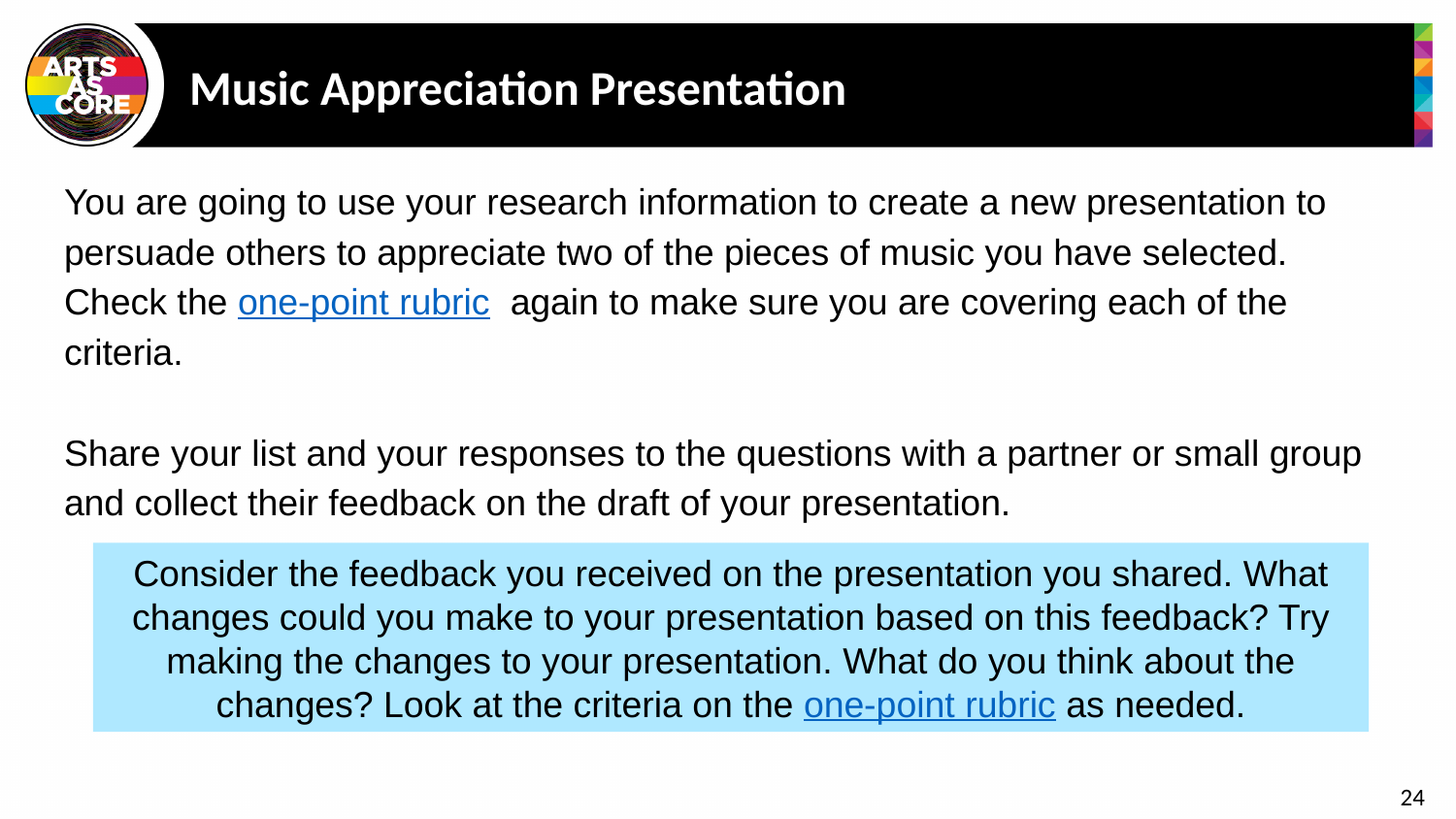

# Music Appreciation Presentation
You are going to use your research information to create a new presentation to persuade others to appreciate two of the pieces of music you have selected.  Check the one-point rubric  again to make sure you are covering each of the criteria.

Share your list and your responses to the questions with a partner or small group and collect their feedback on the draft of your presentation.

Consider the feedback you received on the presentation you shared. What changes could you make to your presentation based on this feedback? Try making the changes to your presentation. What do you think about the changes? Look at the criteria on the one-point rubric as needed.
24